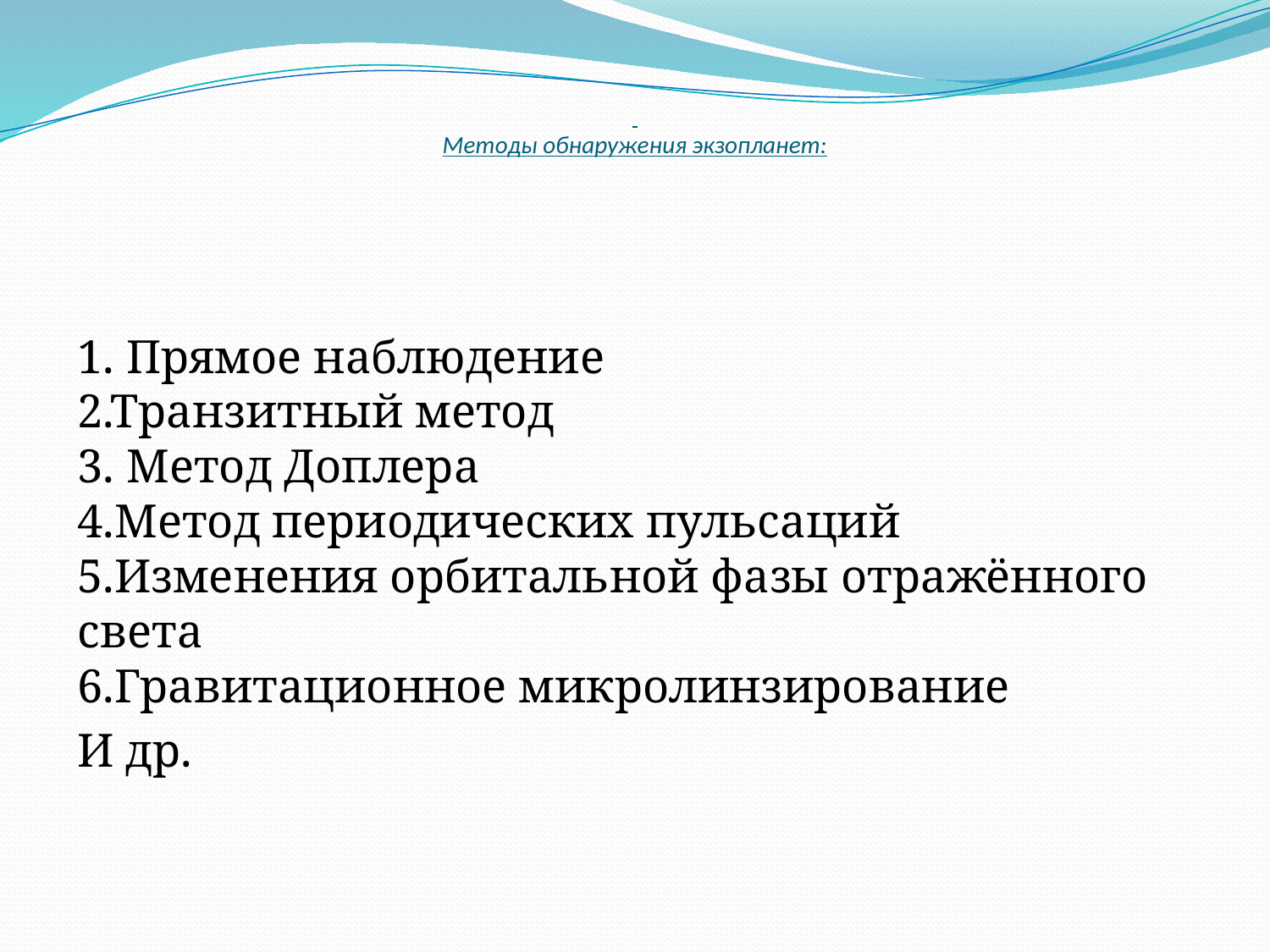

# Методы обнаружения экзопланет:
1. Прямое наблюдение
2.Транзитный метод
3. Метод Доплера
4.Метод периодических пульсаций
5.Изменения орбитальной фазы отражённого света
6.Гравитационное микролинзирование
И др.